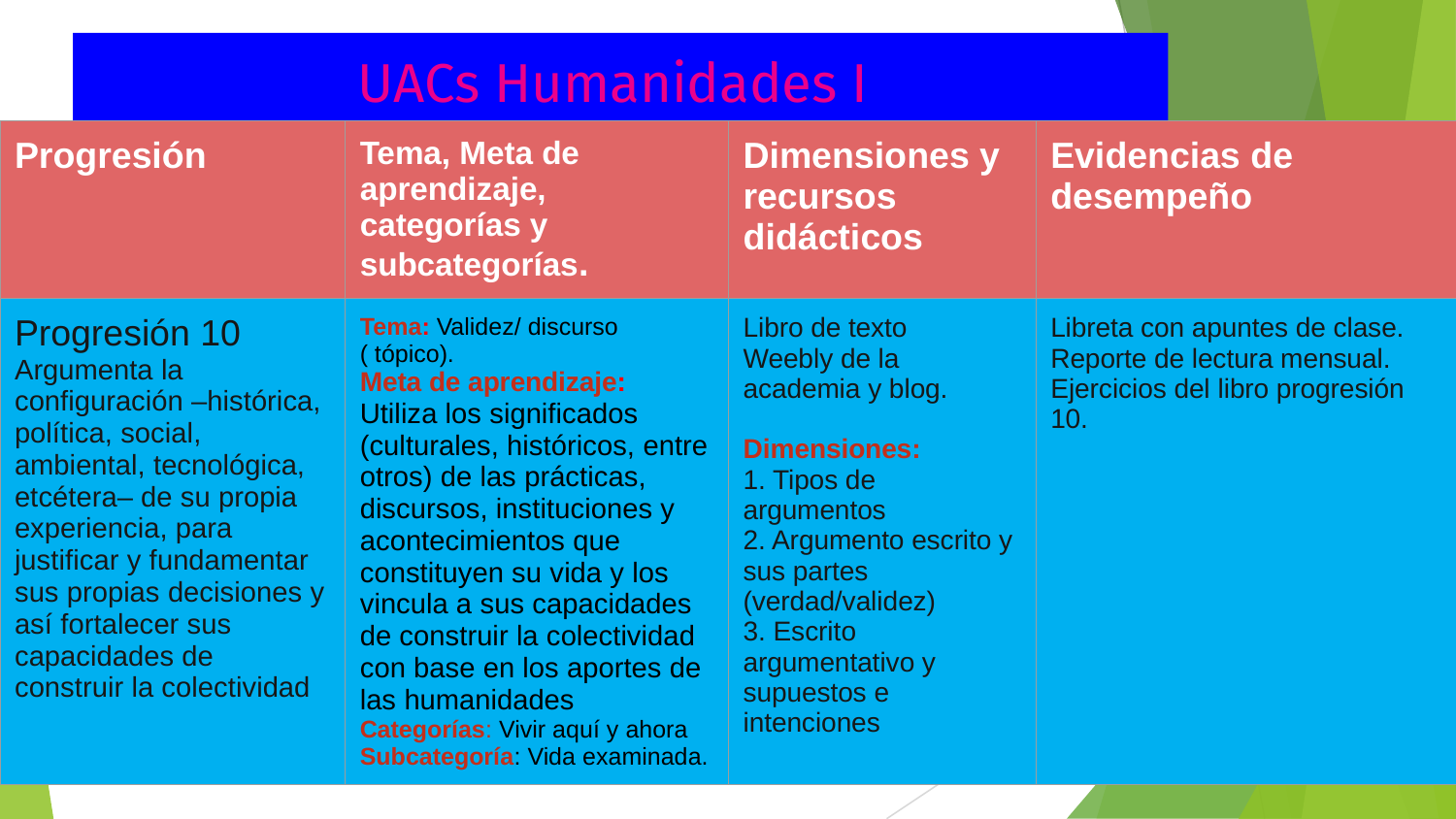

# UACs Humanidades I
| Progresión | Tema, Meta de aprendizaje, categorías y subcategorías. | Dimensiones y recursos didácticos | Evidencias de desempeño |
| --- | --- | --- | --- |
| Progresión 10 Argumenta la configuración –histórica, política, social, ambiental, tecnológica, etcétera– de su propia experiencia, para justificar y fundamentar sus propias decisiones y así fortalecer sus capacidades de construir la colectividad | Tema: Validez/ discurso ( tópico). Meta de aprendizaje: Utiliza los significados (culturales, históricos, entre otros) de las prácticas, discursos, instituciones y acontecimientos que constituyen su vida y los vincula a sus capacidades de construir la colectividad con base en los aportes de las humanidades Categorías: Vivir aquí y ahora Subcategoría: Vida examinada. | Libro de texto Weebly de la academia y blog. Dimensiones: 1. Tipos de argumentos 2. Argumento escrito y sus partes (verdad/validez) 3. Escrito argumentativo y supuestos e intenciones | Libreta con apuntes de clase. Reporte de lectura mensual. Ejercicios del libro progresión 10. |